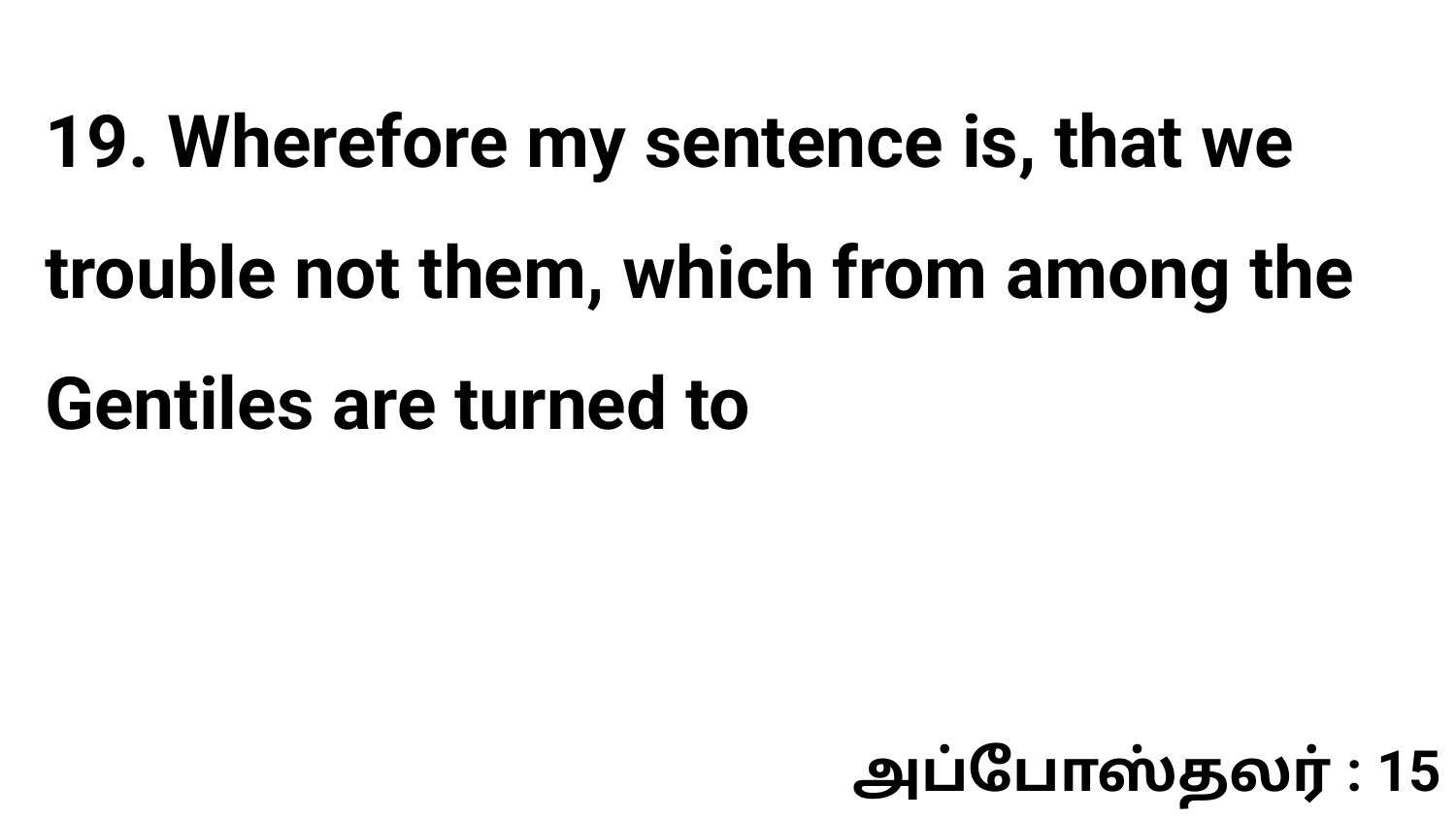

19. Wherefore my sentence is, that we trouble not them, which from among the Gentiles are turned to
அப்போஸ்தலர் : 15